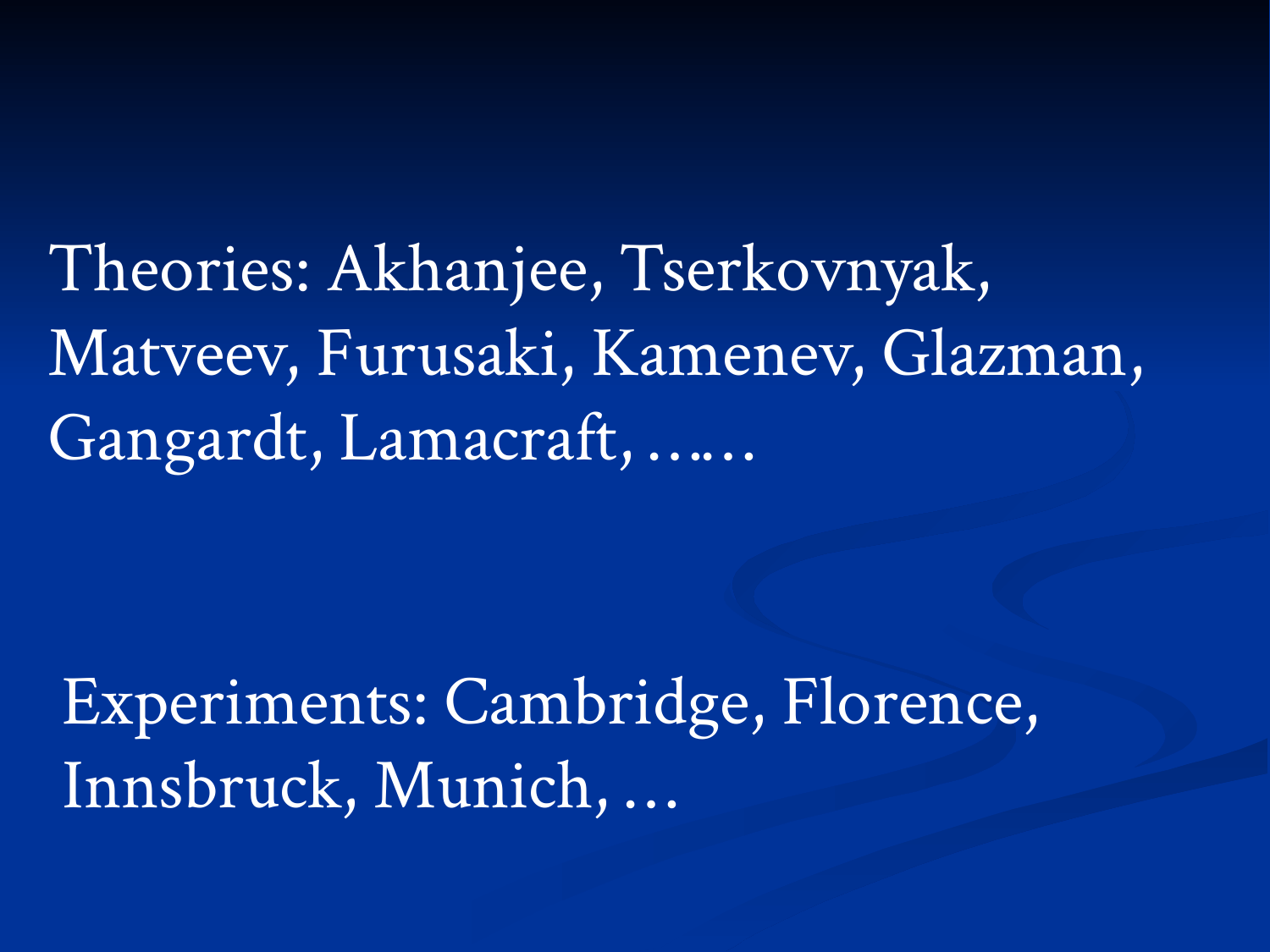

Theories: Akhanjee, Tserkovnyak, Matveev, Furusaki, Kamenev, Glazman, Gangardt, Lamacraft, ……
Experiments: Cambridge, Florence, Innsbruck, Munich, …